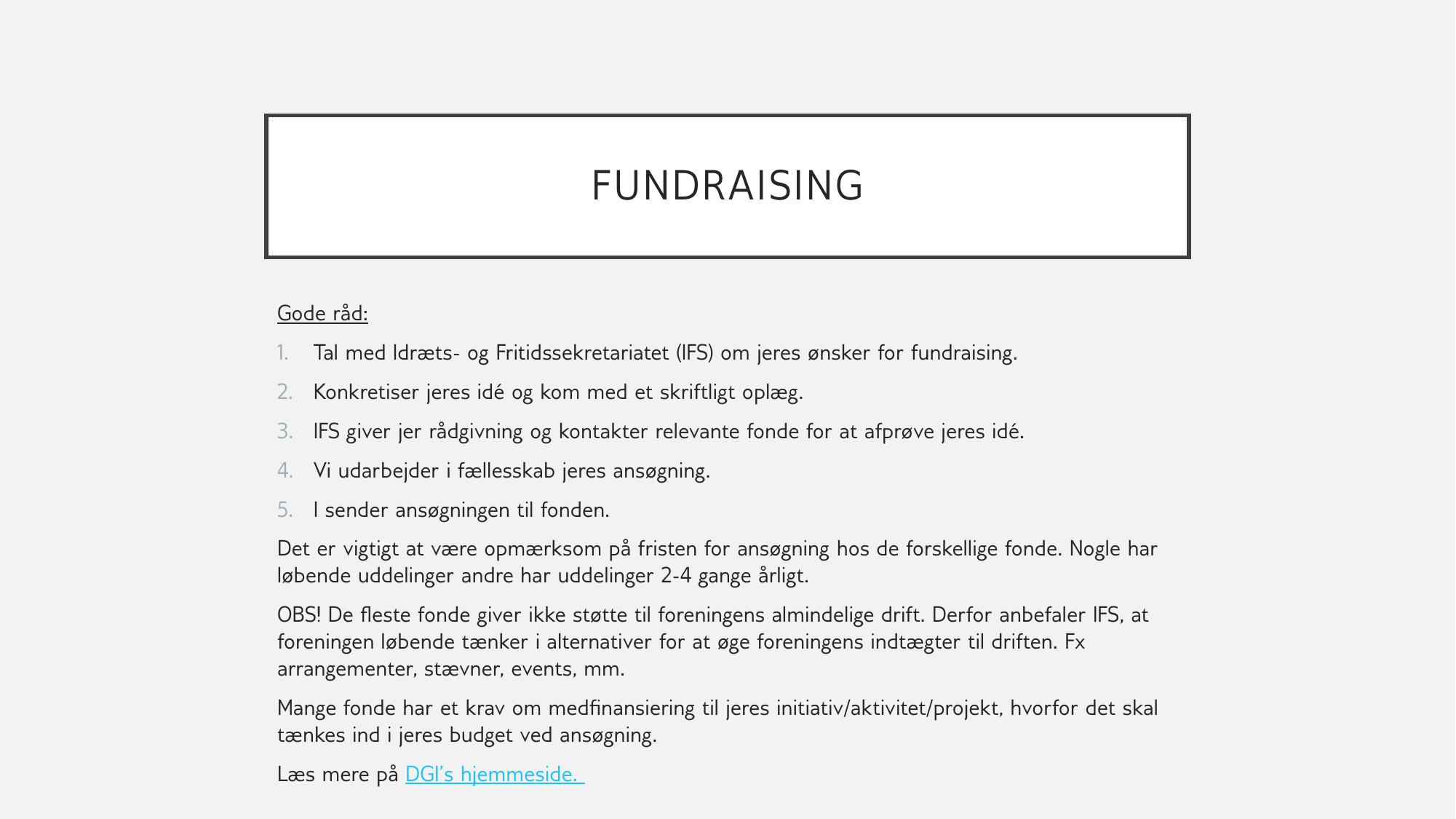

# Fundraising
Gode råd:
Tal med Idræts- og Fritidssekretariatet (IFS) om jeres ønsker for fundraising.
Konkretiser jeres idé og kom med et skriftligt oplæg.
IFS giver jer rådgivning og kontakter relevante fonde for at afprøve jeres idé.
Vi udarbejder i fællesskab jeres ansøgning.
I sender ansøgningen til fonden.
Det er vigtigt at være opmærksom på fristen for ansøgning hos de forskellige fonde. Nogle har løbende uddelinger andre har uddelinger 2-4 gange årligt.
OBS! De fleste fonde giver ikke støtte til foreningens almindelige drift. Derfor anbefaler IFS, at foreningen løbende tænker i alternativer for at øge foreningens indtægter til driften. Fx arrangementer, stævner, events, mm.
Mange fonde har et krav om medfinansiering til jeres initiativ/aktivitet/projekt, hvorfor det skal tænkes ind i jeres budget ved ansøgning.
Læs mere på DGI’s hjemmeside.